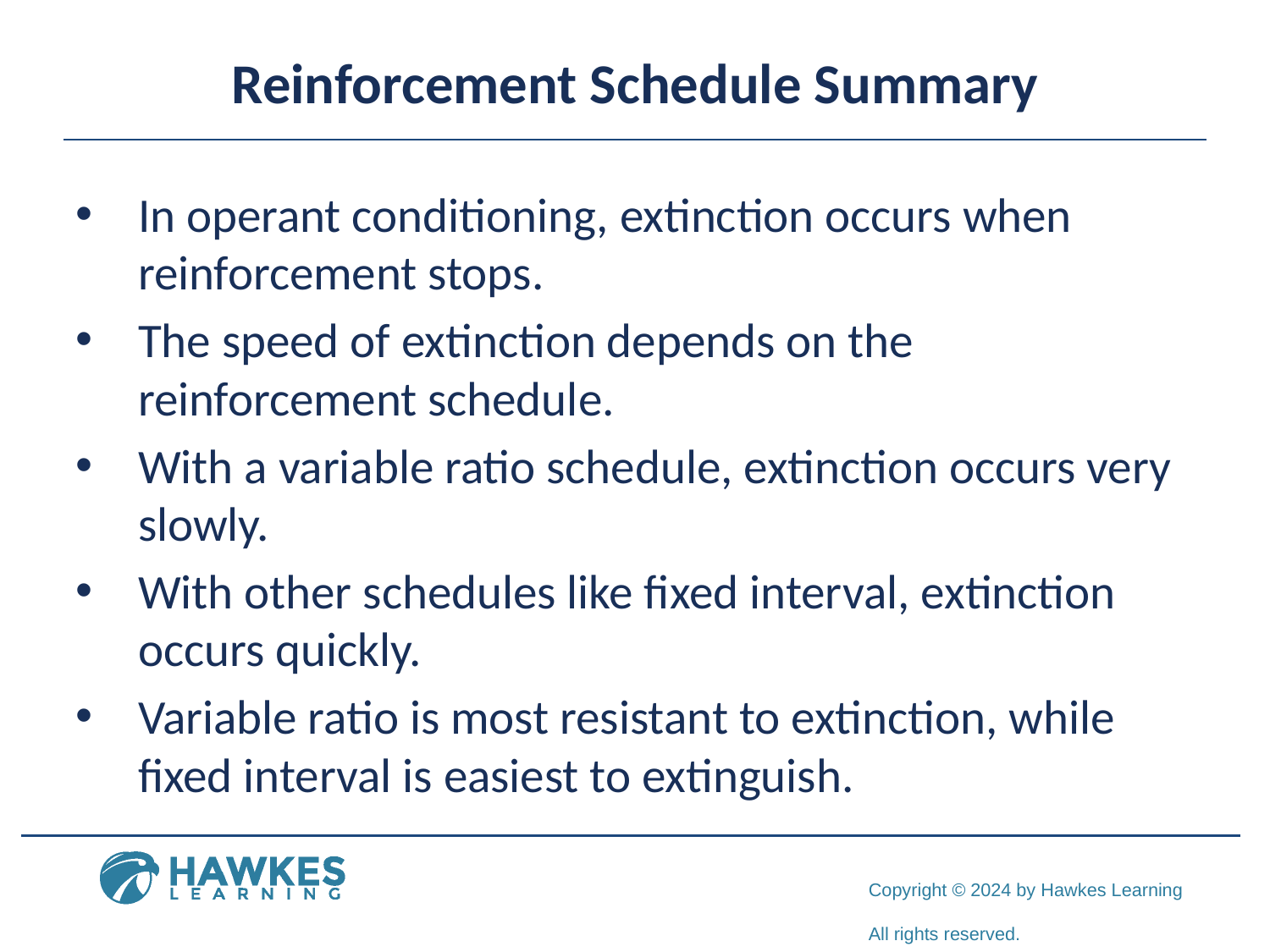

# Reinforcement Schedule Summary
In operant conditioning, extinction occurs when reinforcement stops.
The speed of extinction depends on the reinforcement schedule.
With a variable ratio schedule, extinction occurs very slowly.
With other schedules like fixed interval, extinction occurs quickly.
Variable ratio is most resistant to extinction, while fixed interval is easiest to extinguish.